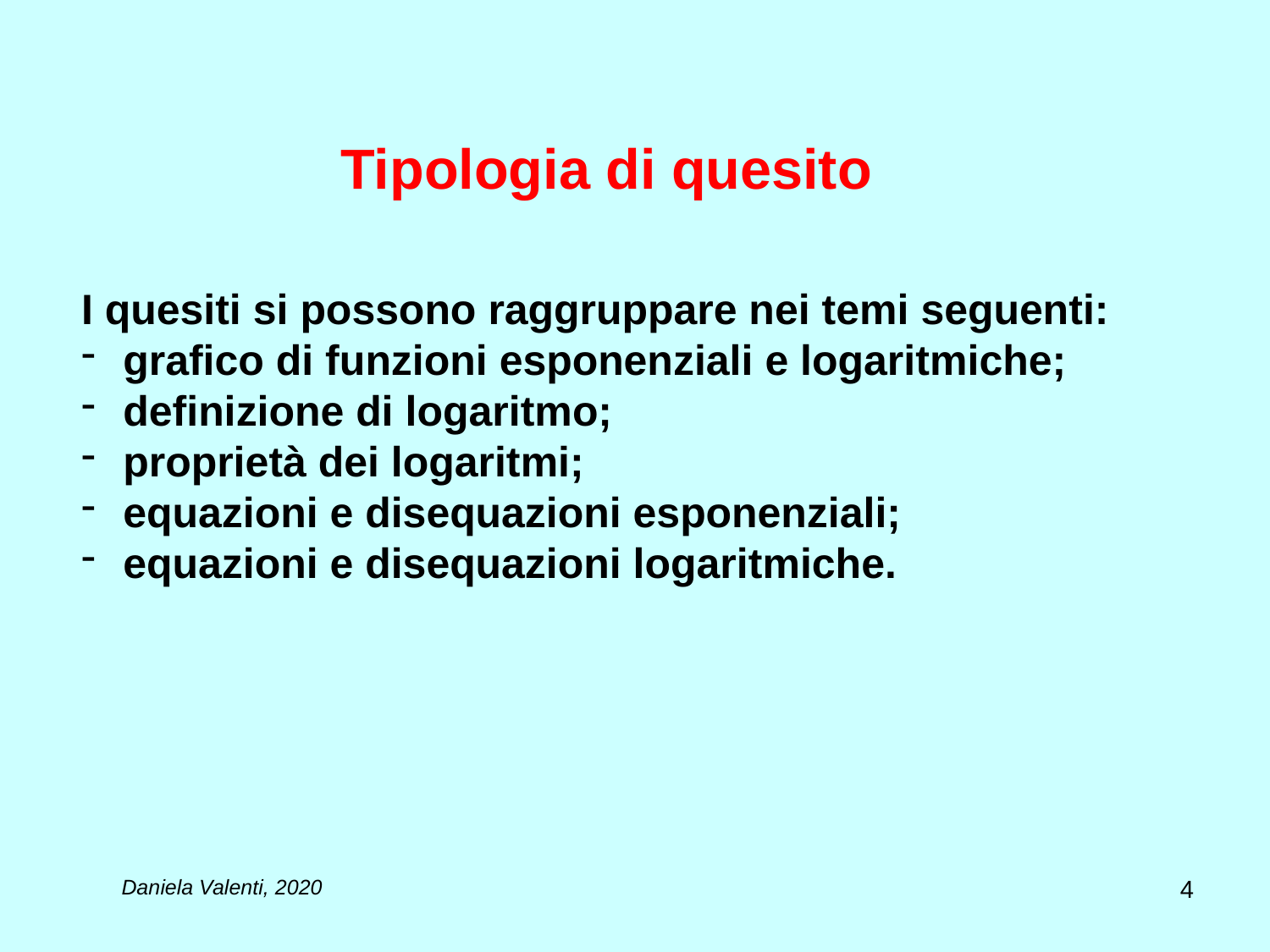

Tipologia di quesito
I quesiti si possono raggruppare nei temi seguenti:
 grafico di funzioni esponenziali e logaritmiche;
 definizione di logaritmo;
 proprietà dei logaritmi;
 equazioni e disequazioni esponenziali;
 equazioni e disequazioni logaritmiche.
4
Daniela Valenti, 2020